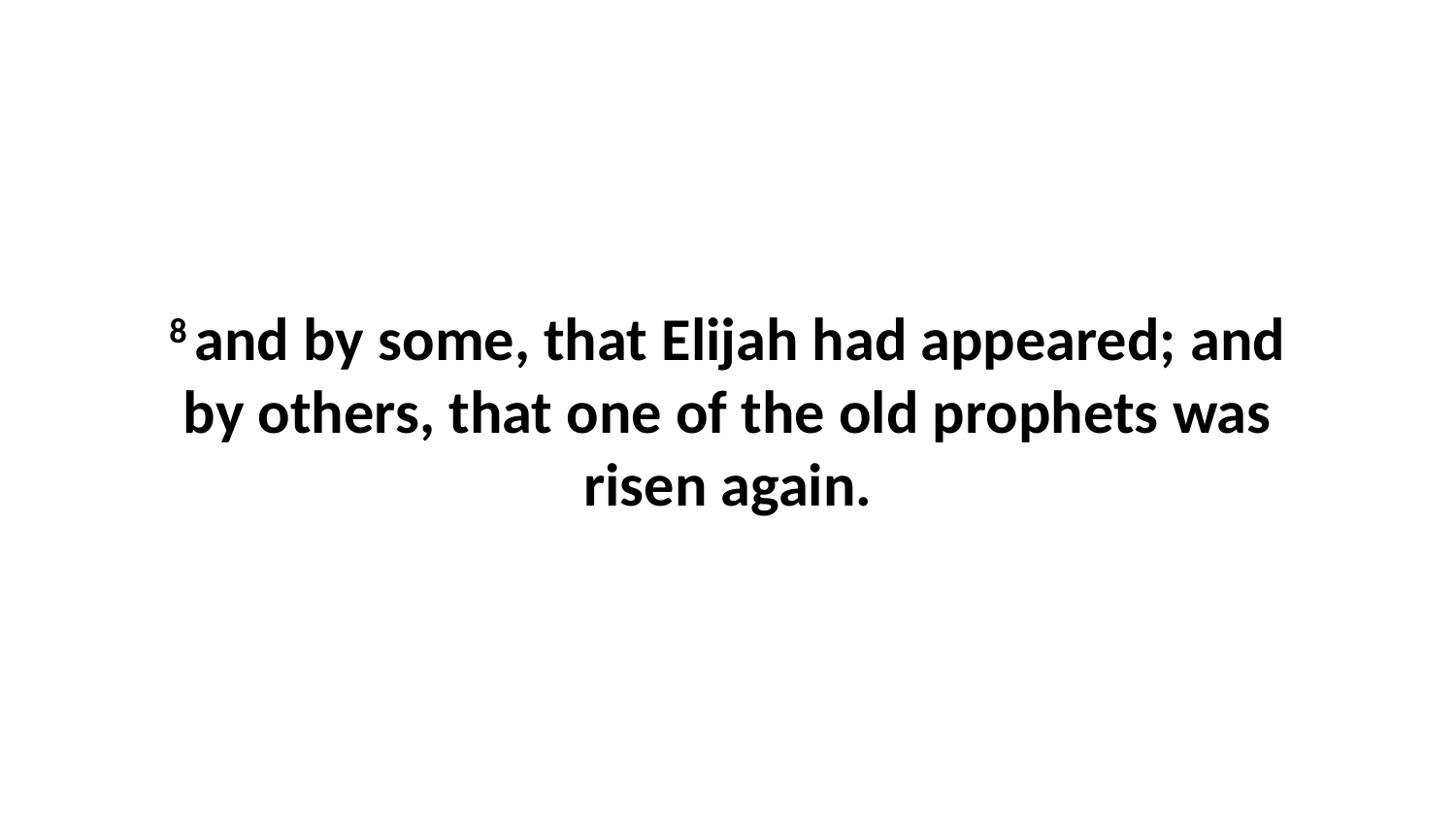

8 and by some, that Elijah had appeared; and by others, that one of the old prophets was risen again.